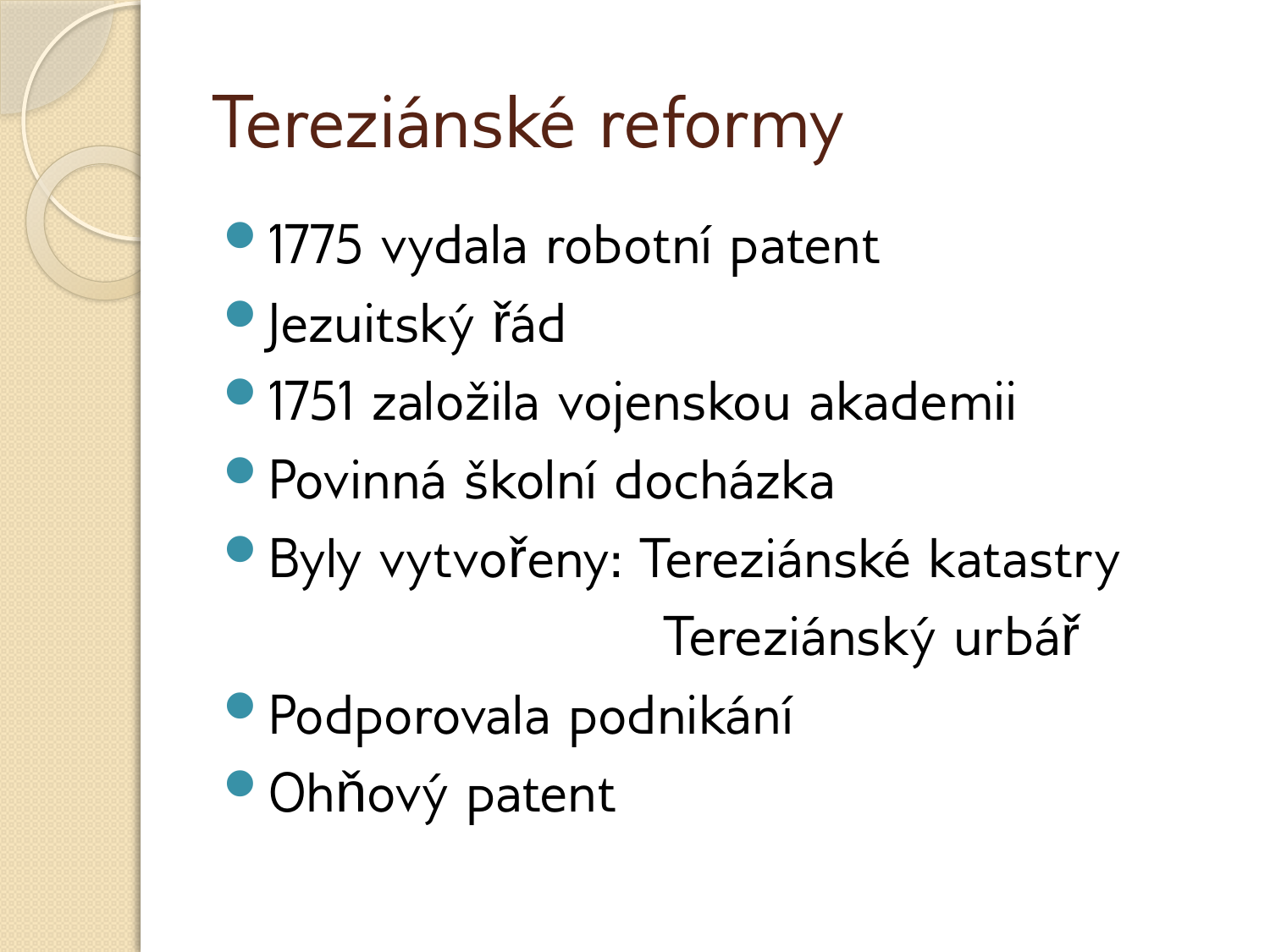

# Tereziánské reformy
1775 vydala robotní patent
Jezuitský řád
1751 založila vojenskou akademii
Povinná školní docházka
Byly vytvořeny: Tereziánské katastry
                          Tereziánský urbář
Podporovala podnikání
Ohňový patent